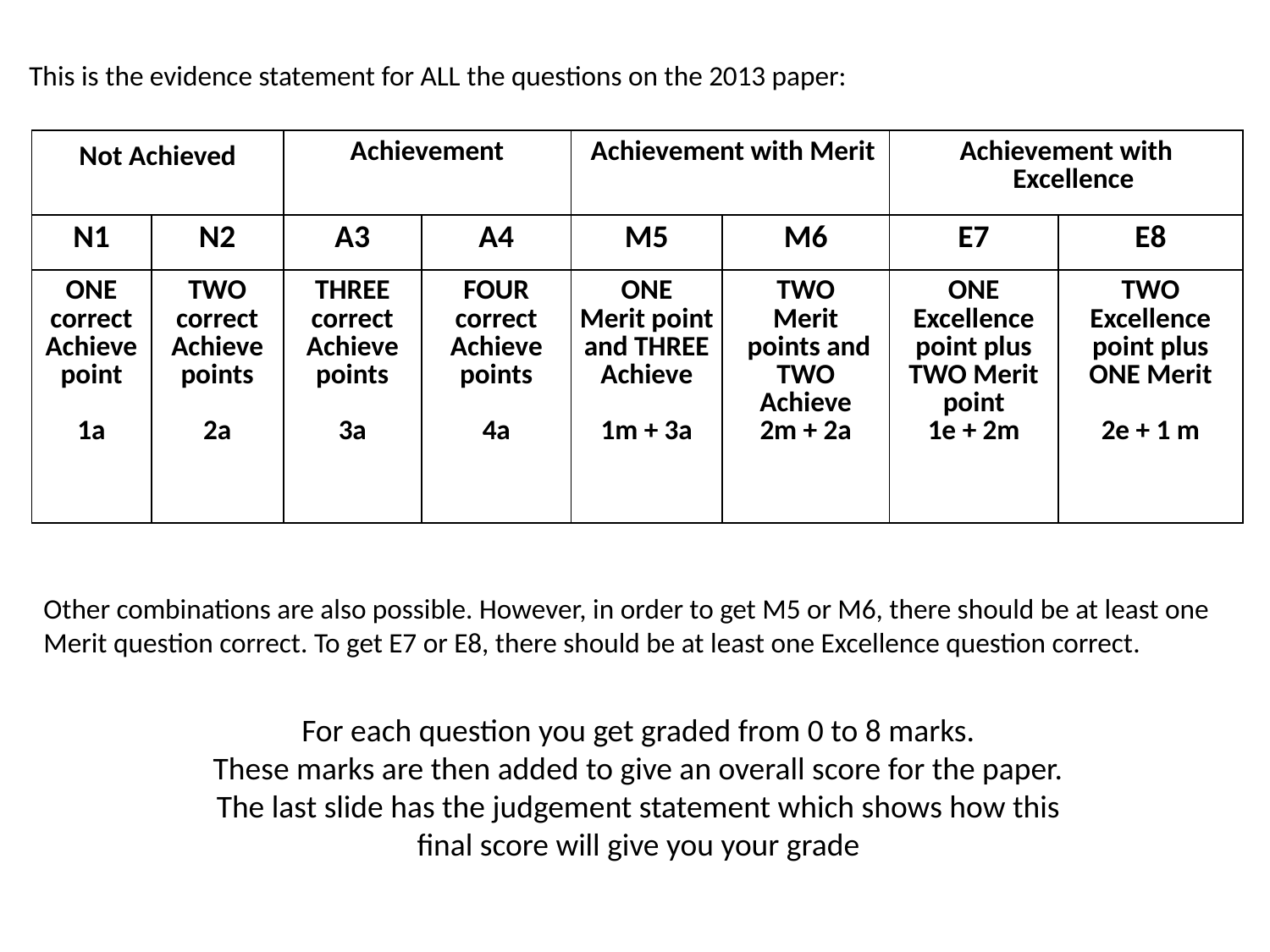

This is the evidence statement for ALL the questions on the 2013 paper:
| Not Achieved |  | Achievement |  | Achievement with Merit |  | Achievement with Excellence |  |
| --- | --- | --- | --- | --- | --- | --- | --- |
| N1 | N2 | A3 | A4 | M5 | M6 | E7 | E8 |
| ONE correct Achieve point 1a | TWO correct Achieve points 2a | THREE correct Achieve points 3a | FOUR correct Achieve points 4a | ONE Merit point and THREE Achieve 1m + 3a | TWO Merit points and TWO Achieve 2m + 2a | ONE Excellence point plus TWO Merit point 1e + 2m | TWO Excellence point plus ONE Merit 2e + 1 m |
Other combinations are also possible. However, in order to get M5 or M6, there should be at least one Merit question correct. To get E7 or E8, there should be at least one Excellence question correct.
For each question you get graded from 0 to 8 marks.
These marks are then added to give an overall score for the paper.
The last slide has the judgement statement which shows how this final score will give you your grade